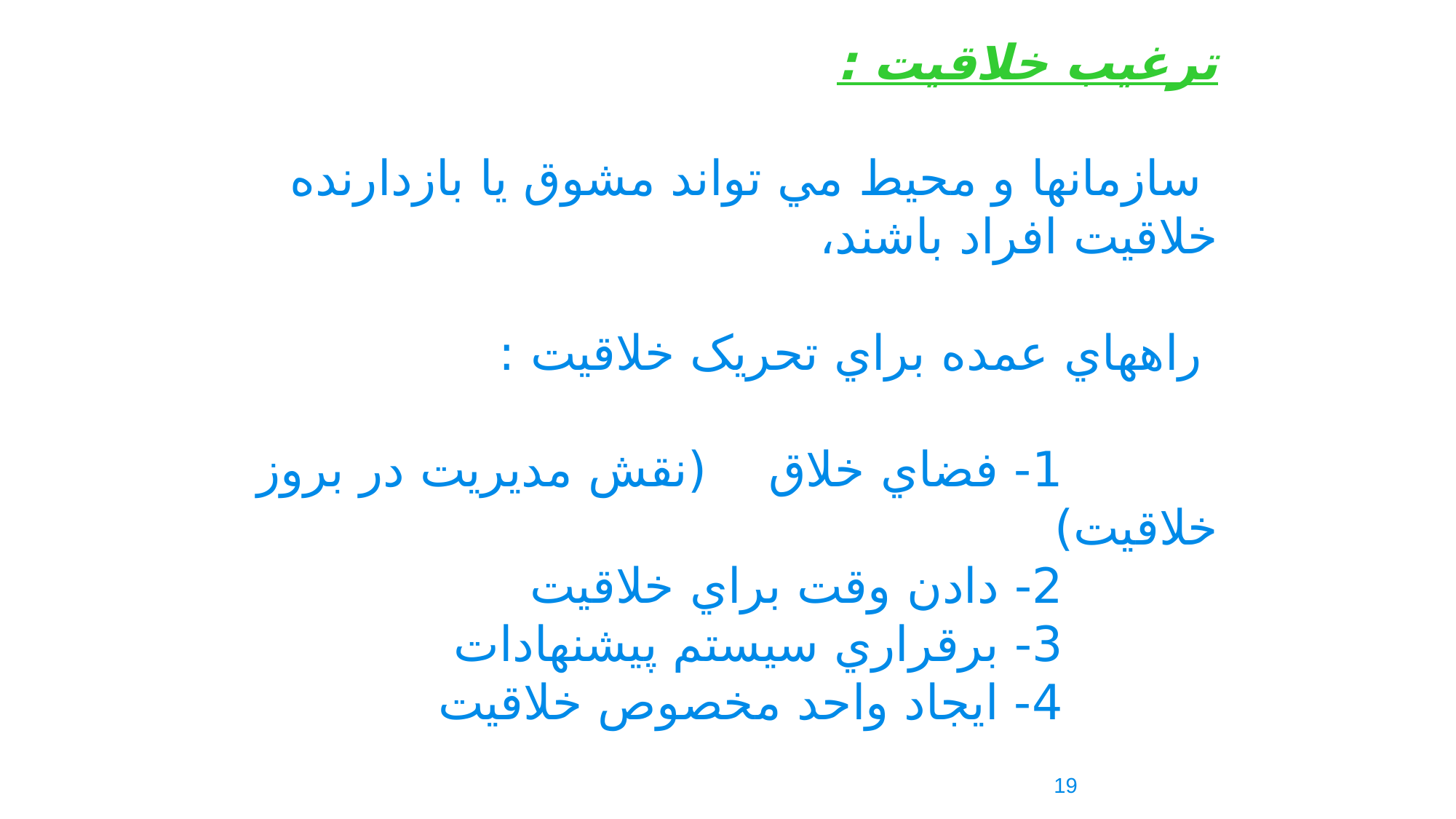

ترغيب خلاقيت :

 سازمانها و محيط مي تواند مشوق يا بازدارنده خلاقيت افراد باشند،

 راههاي عمده براي تحريک خلاقيت :

          1- فضاي خلاق    (نقش مديريت در بروز خلاقيت)
          2- دادن وقت براي خلاقيت
          3- برقراري سيستم پيشنهادات
          4- ايجاد واحد مخصوص خلاقيت

19